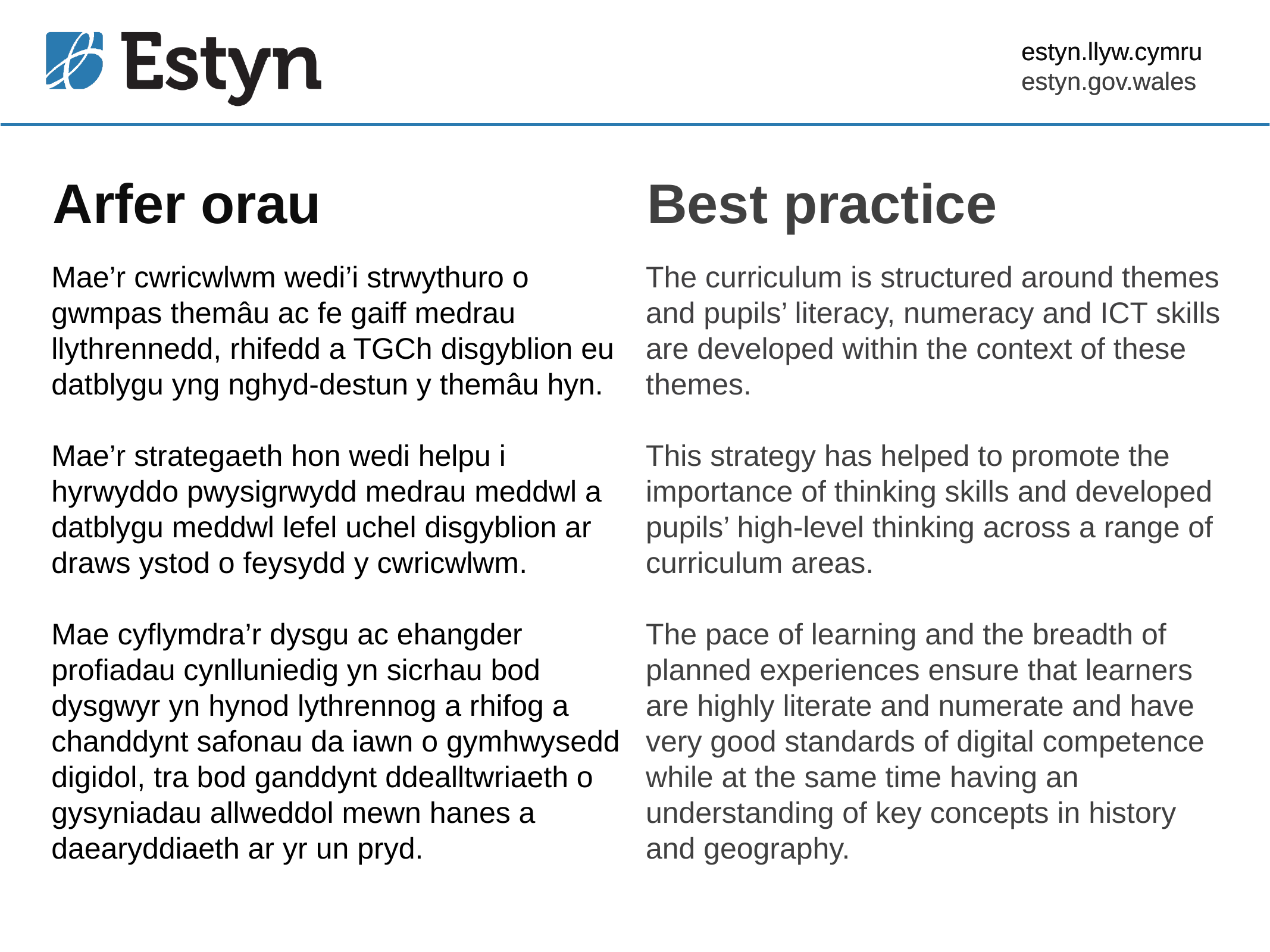

estyn.llyw.cymru
estyn.gov.wales
# Arfer orau
Best practice
Mae’r cwricwlwm wedi’i strwythuro o gwmpas themâu ac fe gaiff medrau llythrennedd, rhifedd a TGCh disgyblion eu datblygu yng nghyd-destun y themâu hyn.

Mae’r strategaeth hon wedi helpu i hyrwyddo pwysigrwydd medrau meddwl a datblygu meddwl lefel uchel disgyblion ar draws ystod o feysydd y cwricwlwm.

Mae cyflymdra’r dysgu ac ehangder profiadau cynlluniedig yn sicrhau bod dysgwyr yn hynod lythrennog a rhifog a chanddynt safonau da iawn o gymhwysedd digidol, tra bod ganddynt ddealltwriaeth o gysyniadau allweddol mewn hanes a daearyddiaeth ar yr un pryd.

The curriculum is structured around themes and pupils’ literacy, numeracy and ICT skills are developed within the context of these themes.

This strategy has helped to promote the importance of thinking skills and developed pupils’ high-level thinking across a range of curriculum areas.

The pace of learning and the breadth of planned experiences ensure that learners are highly literate and numerate and have very good standards of digital competence while at the same time having an understanding of key concepts in history and geography.